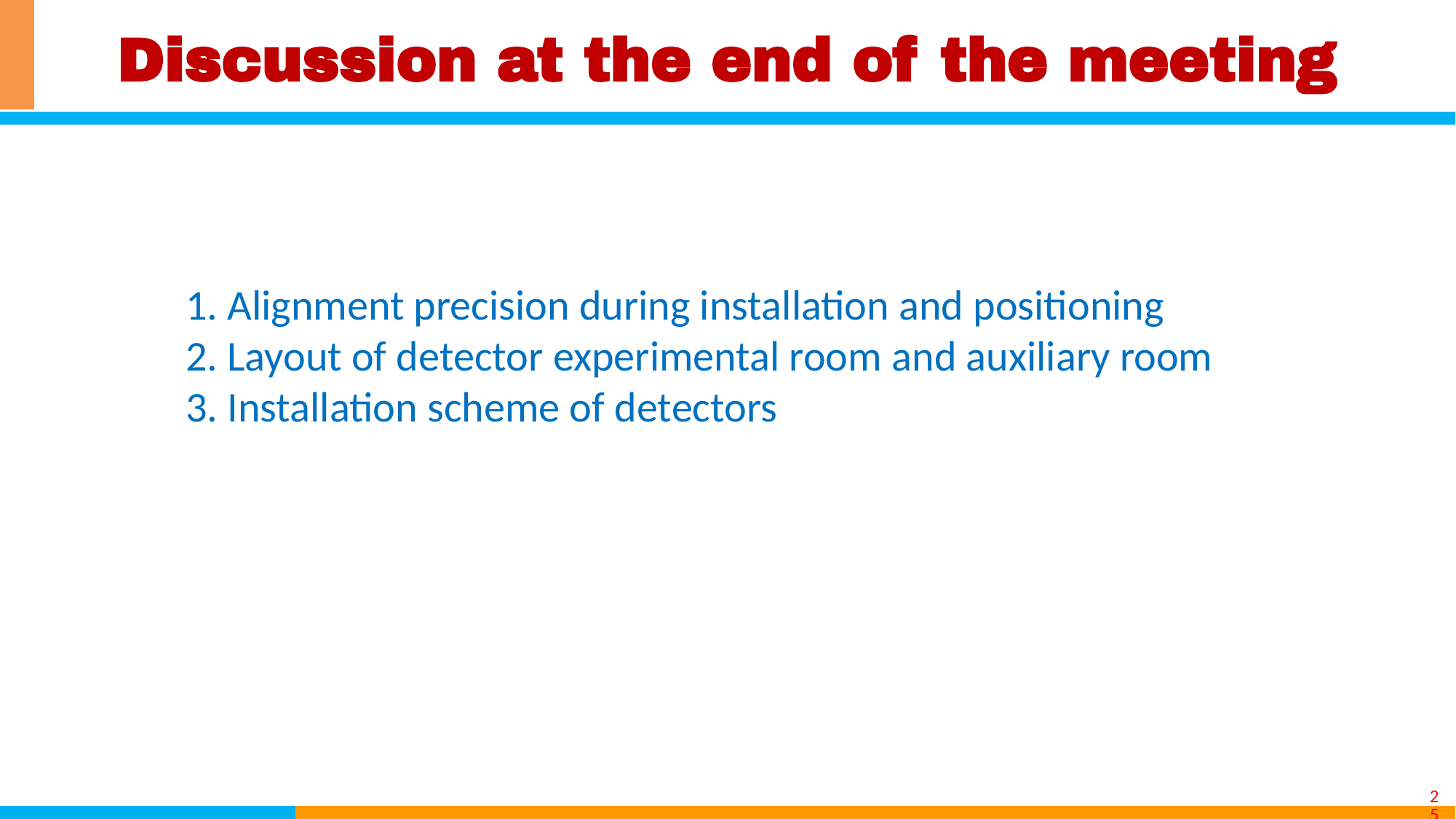

# Discussion at the end of the meeting
1. Alignment precision during installation and positioning
2. Layout of detector experimental room and auxiliary room
3. Installation scheme of detectors
25